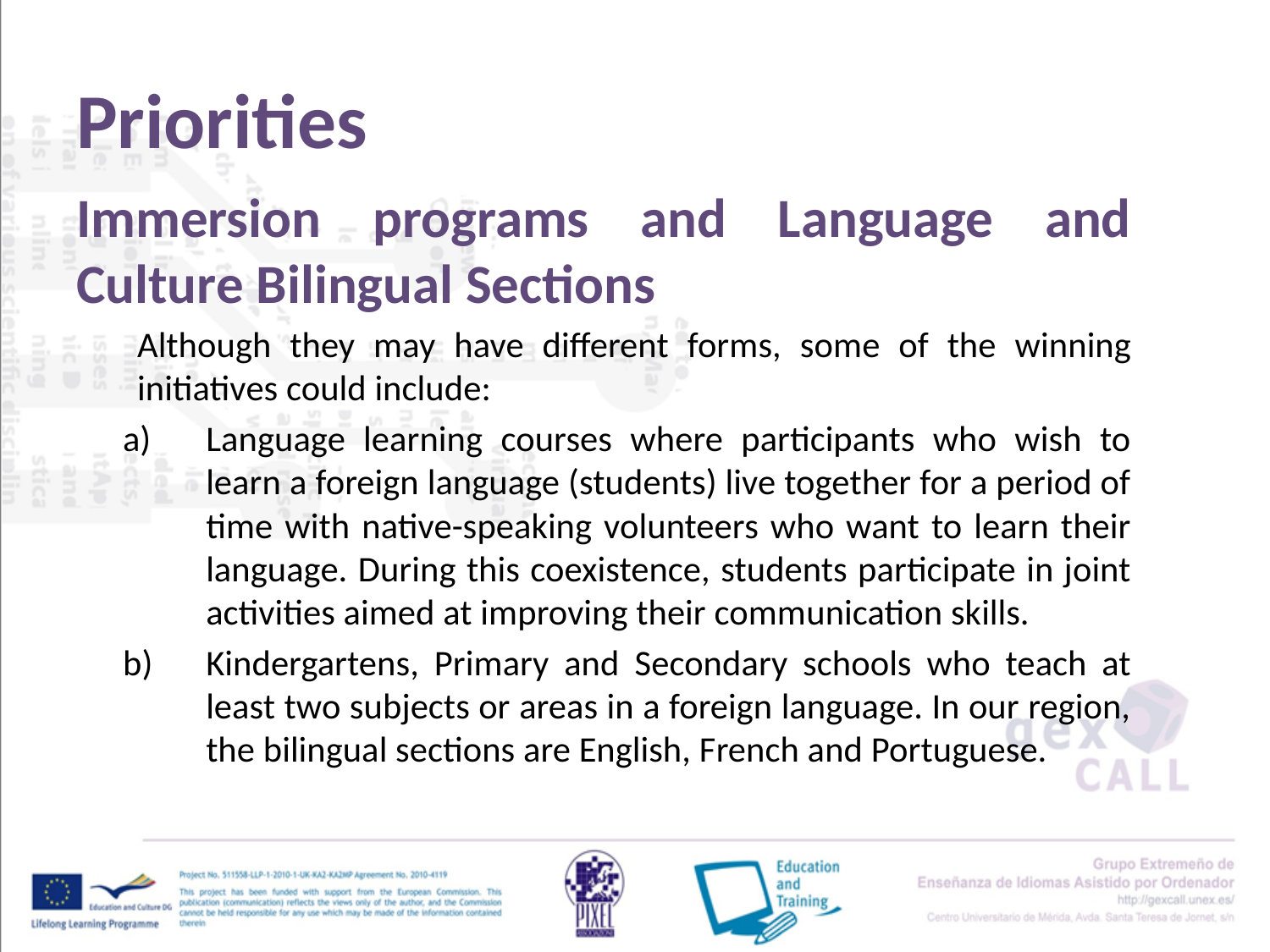

# Priorities
Immersion programs and Language and Culture Bilingual Sections
Although they may have different forms, some of the winning initiatives could include:
Language learning courses where participants who wish to learn a foreign language (students) live together for a period of time with native-speaking volunteers who want to learn their language. During this coexistence, students participate in joint activities aimed at improving their communication skills.
Kindergartens, Primary and Secondary schools who teach at least two subjects or areas in a foreign language. In our region, the bilingual sections are English, French and Portuguese.